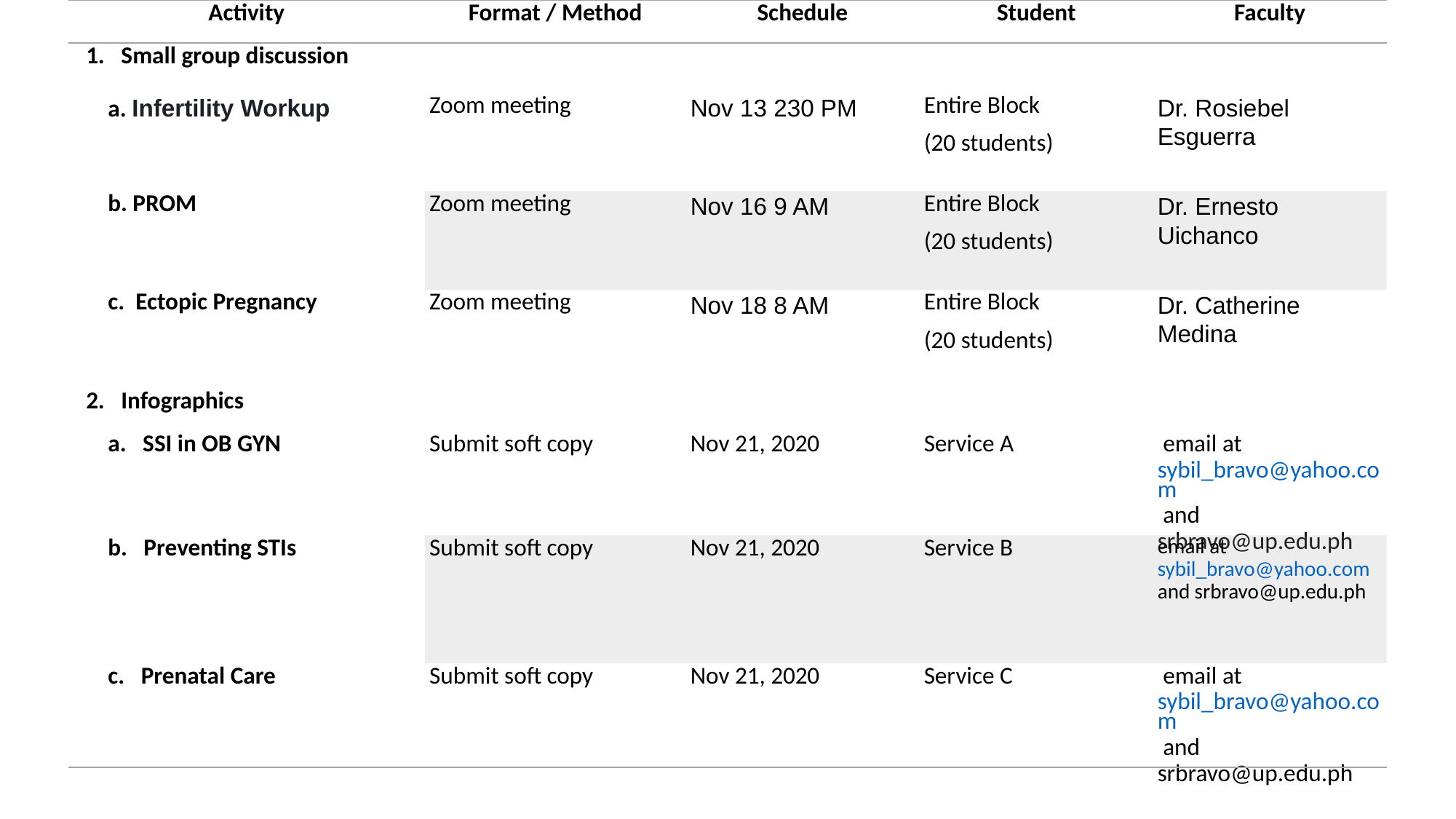

| Activity | Format / Method | Schedule | Student | Faculty |
| --- | --- | --- | --- | --- |
| 1.   Small group discussion |  |  |  |  |
| a. Infertility Workup | Zoom meeting | Nov 13 230 PM | Entire Block (20 students) | Dr. Rosiebel Esguerra |
| b. PROM | Zoom meeting | Nov 16 9 AM | Entire Block (20 students) | Dr. Ernesto Uichanco |
| c.  Ectopic Pregnancy | Zoom meeting | Nov 18 8 AM | Entire Block (20 students) | Dr. Catherine Medina |
| 2.   Infographics |  |  |  |  |
| a.   SSI in OB GYN | Submit soft copy | Nov 21, 2020 | Service A | email at sybil\_bravo@yahoo.com and srbravo@up.edu.ph |
| b.   Preventing STIs | Submit soft copy | Nov 21, 2020 | Service B | email at sybil\_bravo@yahoo.com and srbravo@up.edu.ph |
| c.   Prenatal Care | Submit soft copy | Nov 21, 2020 | Service C | email at sybil\_bravo@yahoo.com and srbravo@up.edu.ph |